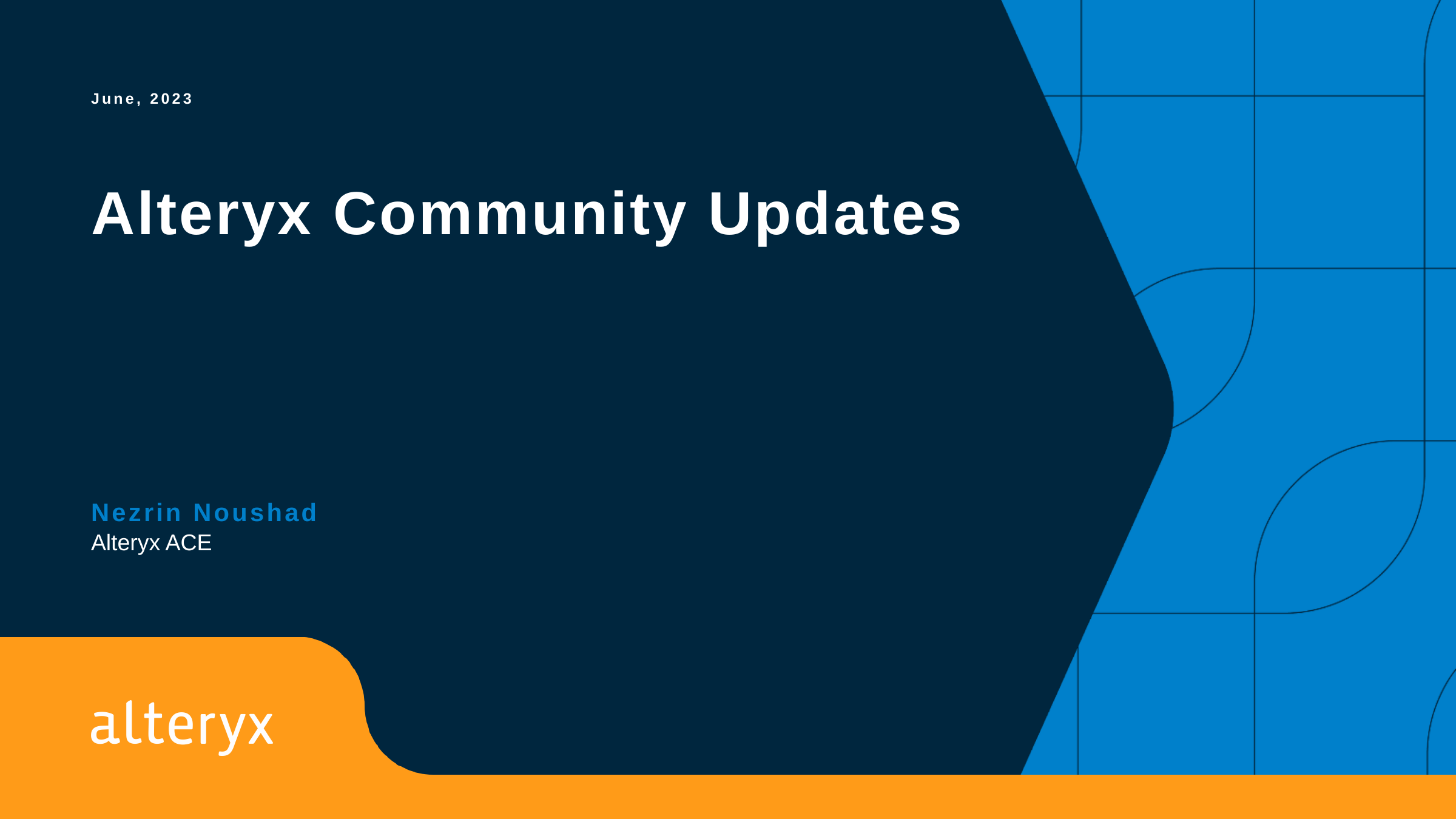

June, 2023
# Alteryx Community Updates
Nezrin Noushad
Alteryx ACE